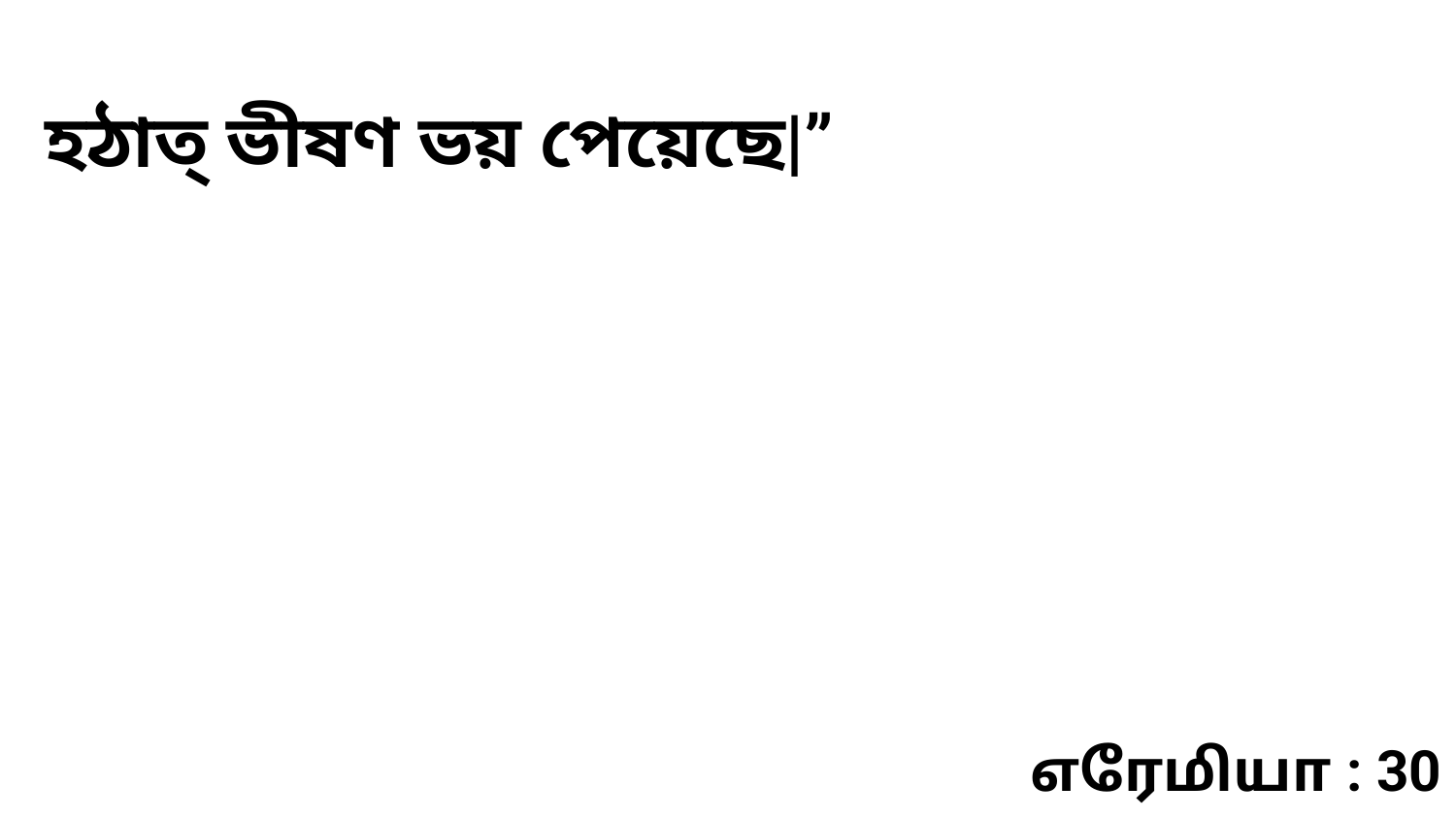

হঠাত্‌ ভীষণ ভয় পেয়েছে|”
எரேமியா : 30